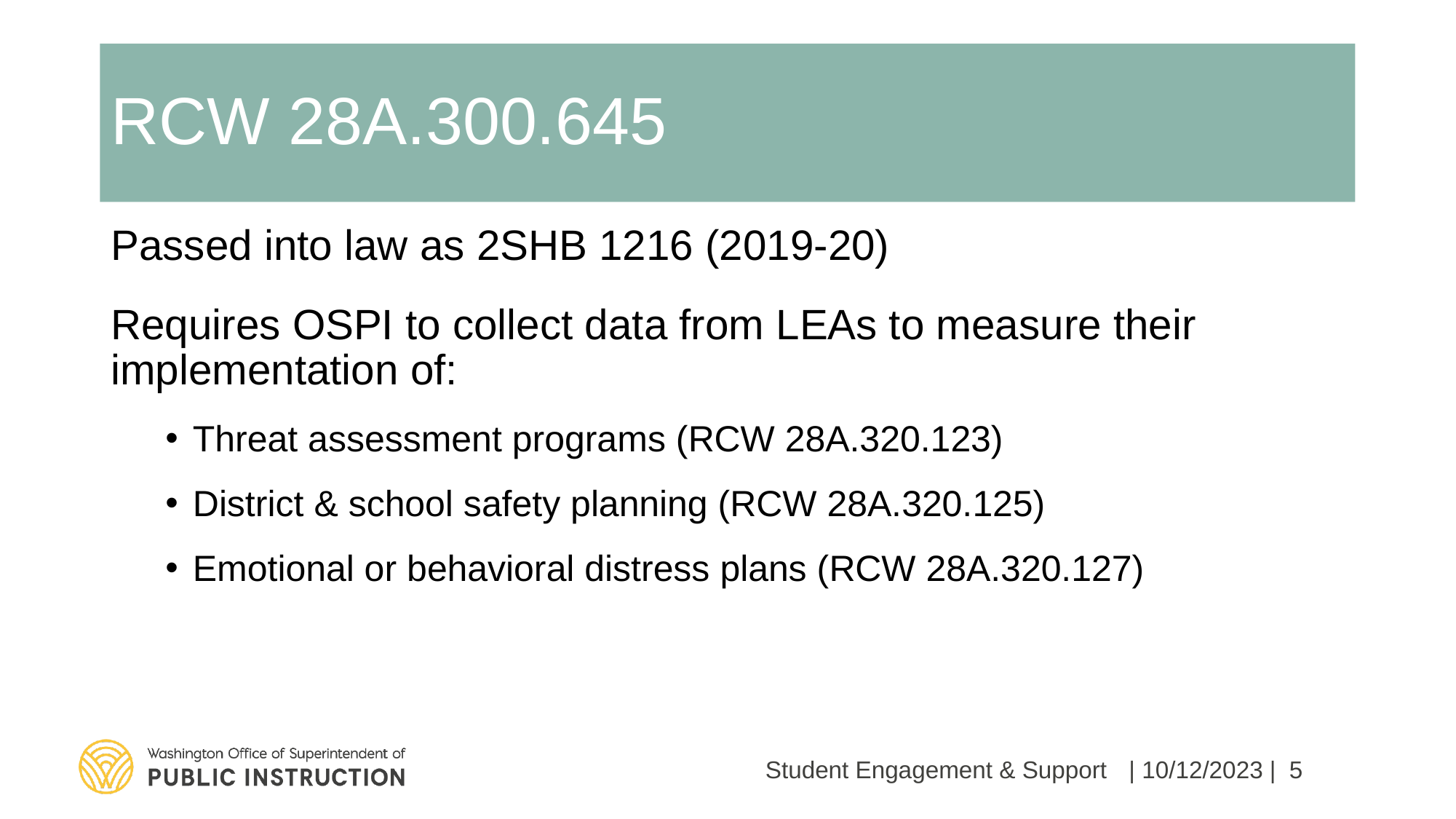

# RCW 28A.300.645
Passed into law as 2SHB 1216 (2019-20)
Requires OSPI to collect data from LEAs to measure their implementation of:
Threat assessment programs (RCW 28A.320.123)
District & school safety planning (RCW 28A.320.125)
Emotional or behavioral distress plans (RCW 28A.320.127)

Student Engagement & Support
| 10/12/2023 |
5